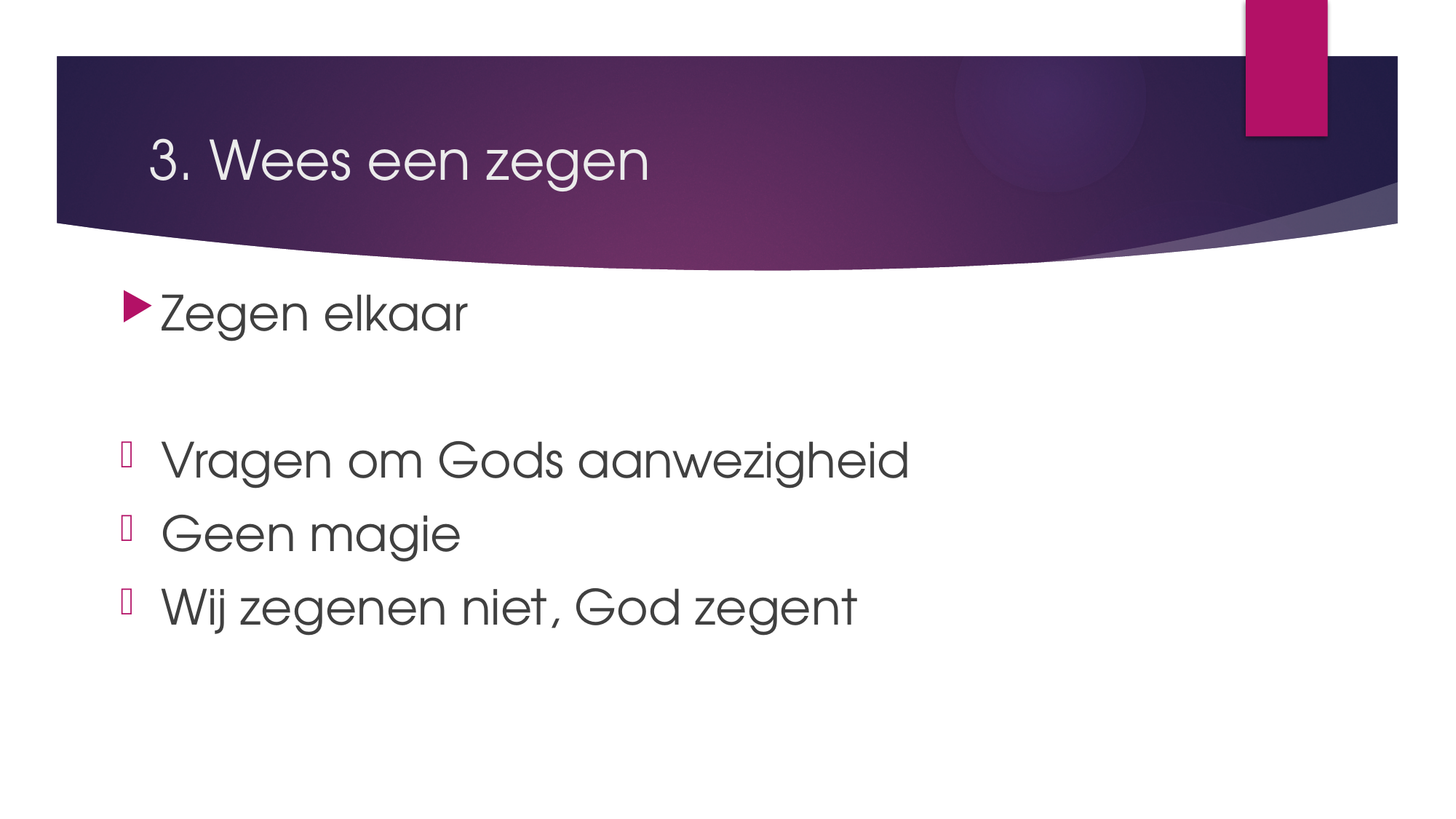

# 3. Wees een zegen
Zegen elkaar

Vragen om Gods aanwezigheid
Geen magie
Wij zegenen niet, God zegent